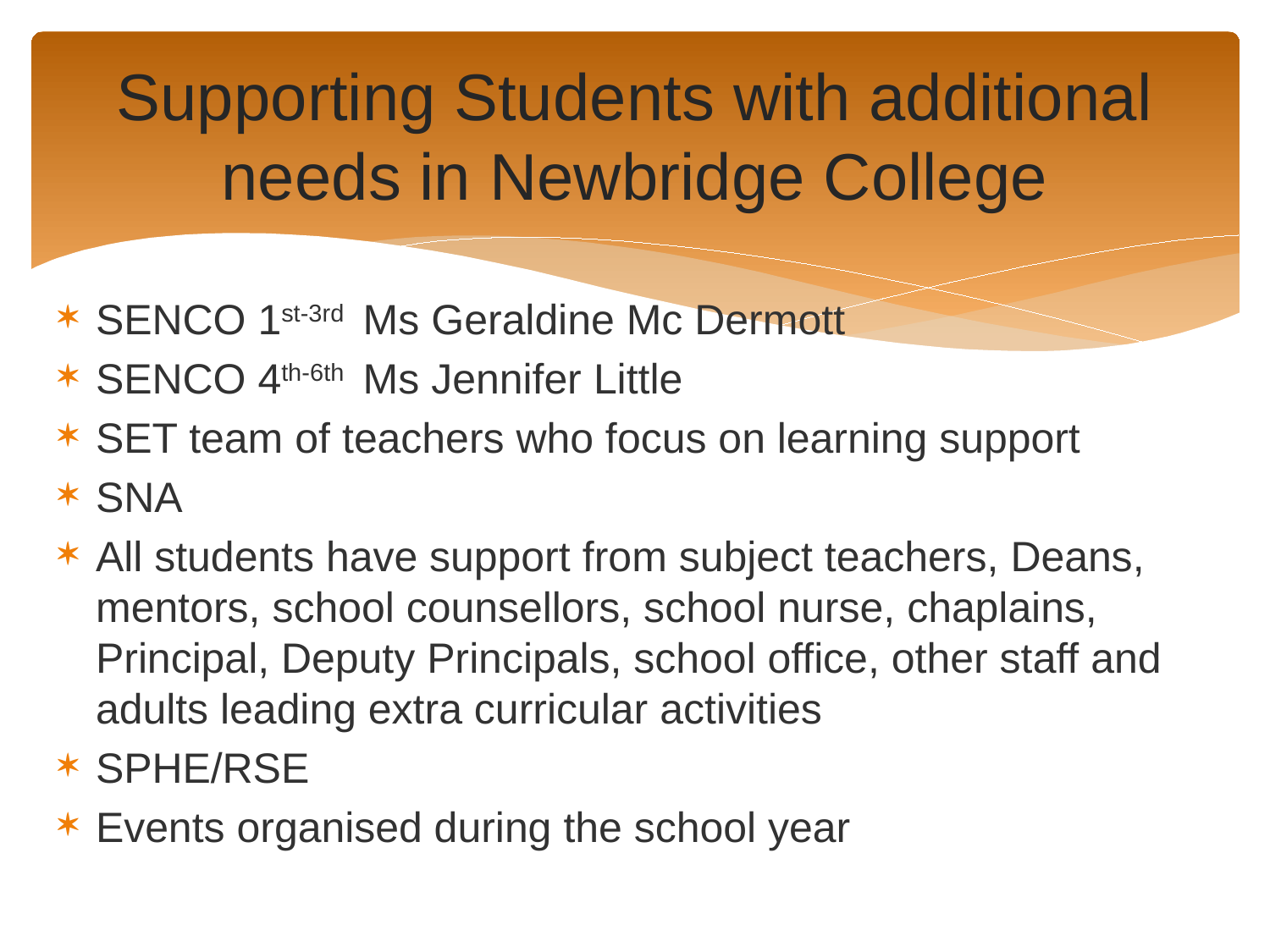

# Supporting Students with additional needs in Newbridge College
SENCO 1st-3rd  Ms Geraldine Mc Dermott
SENCO 4th-6th  Ms Jennifer Little
SET team of teachers who focus on learning support
SNA
All students have support from subject teachers, Deans, mentors, school counsellors, school nurse, chaplains, Principal, Deputy Principals, school office, other staff and adults leading extra curricular activities
SPHE/RSE
Events organised during the school year